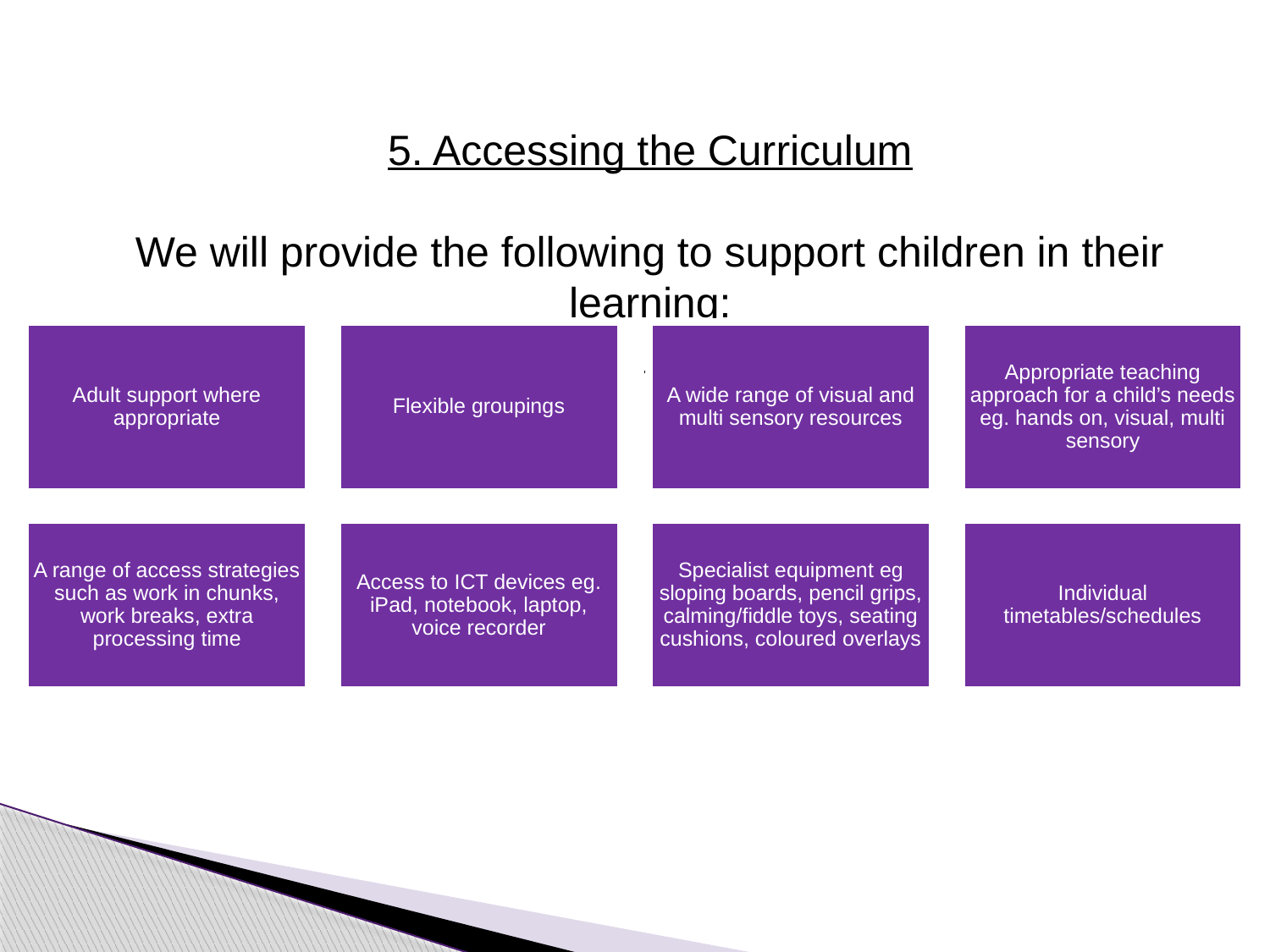

5. Accessing the Curriculum

We will provide the following to support children in their learning:

Adult support where appropriate
Flexible groupings
A wide range of visual and multi sensory resources
Appropriate teaching approach for a child’s needs eg. hands on, visual, multi sensory
A range of access strategies such as work in chunks, work breaks, extra processing time
Access to ICT devices eg. iPad, notebook, laptop, voice recorder
Specialist equipment eg sloping boards, pencil grips, calming/fiddle toys, seating cushions, coloured overlays
Individual timetables/schedules